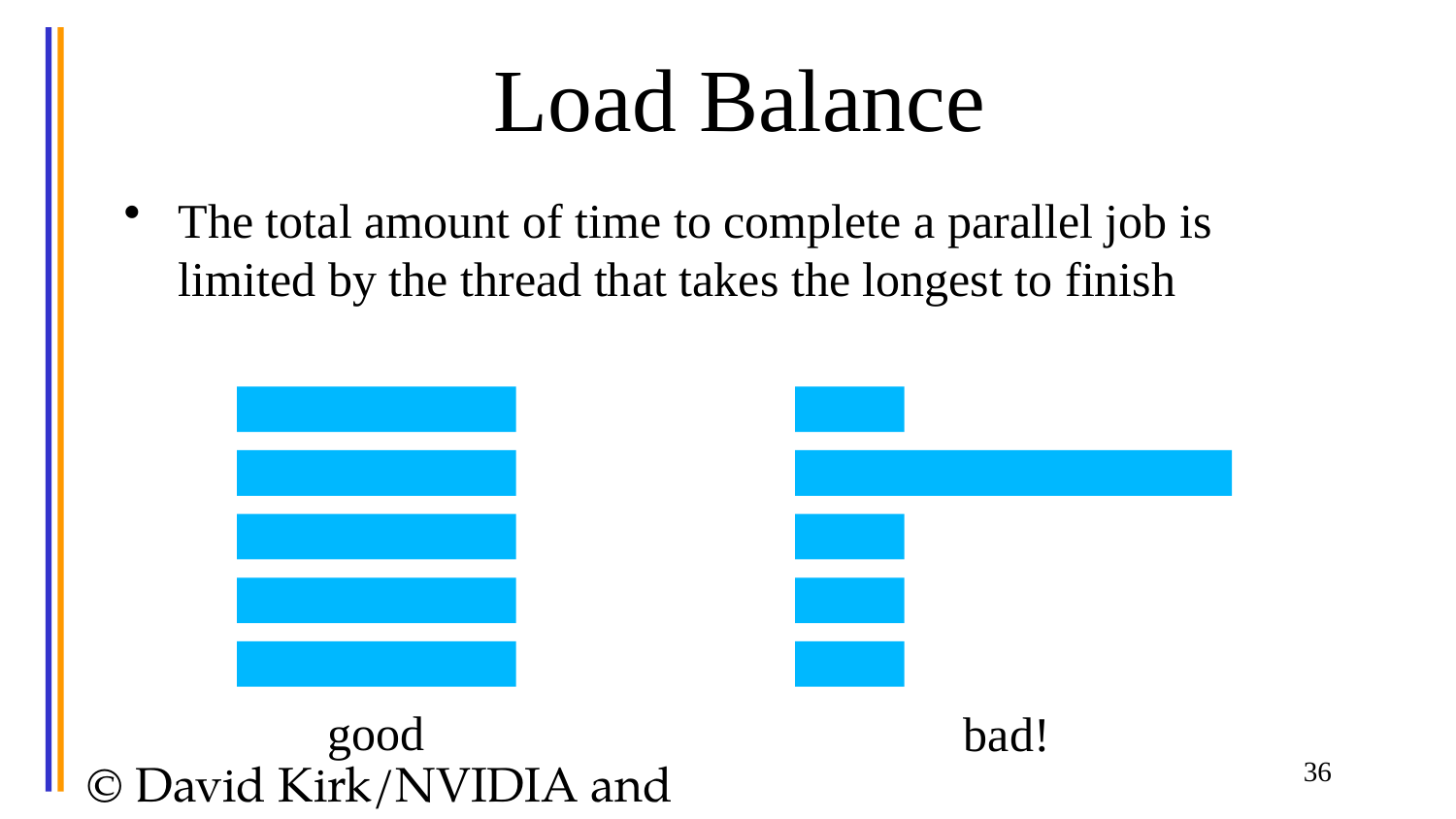

# Load Balance
The total amount of time to complete a parallel job is limited by the thread that takes the longest to finish

good
bad!
© David Kirk/NVIDIA and Wen-mei W. Hwu, 2007-2016 ECE408/CS483, University of Illinois, Urbana-Champaign
36